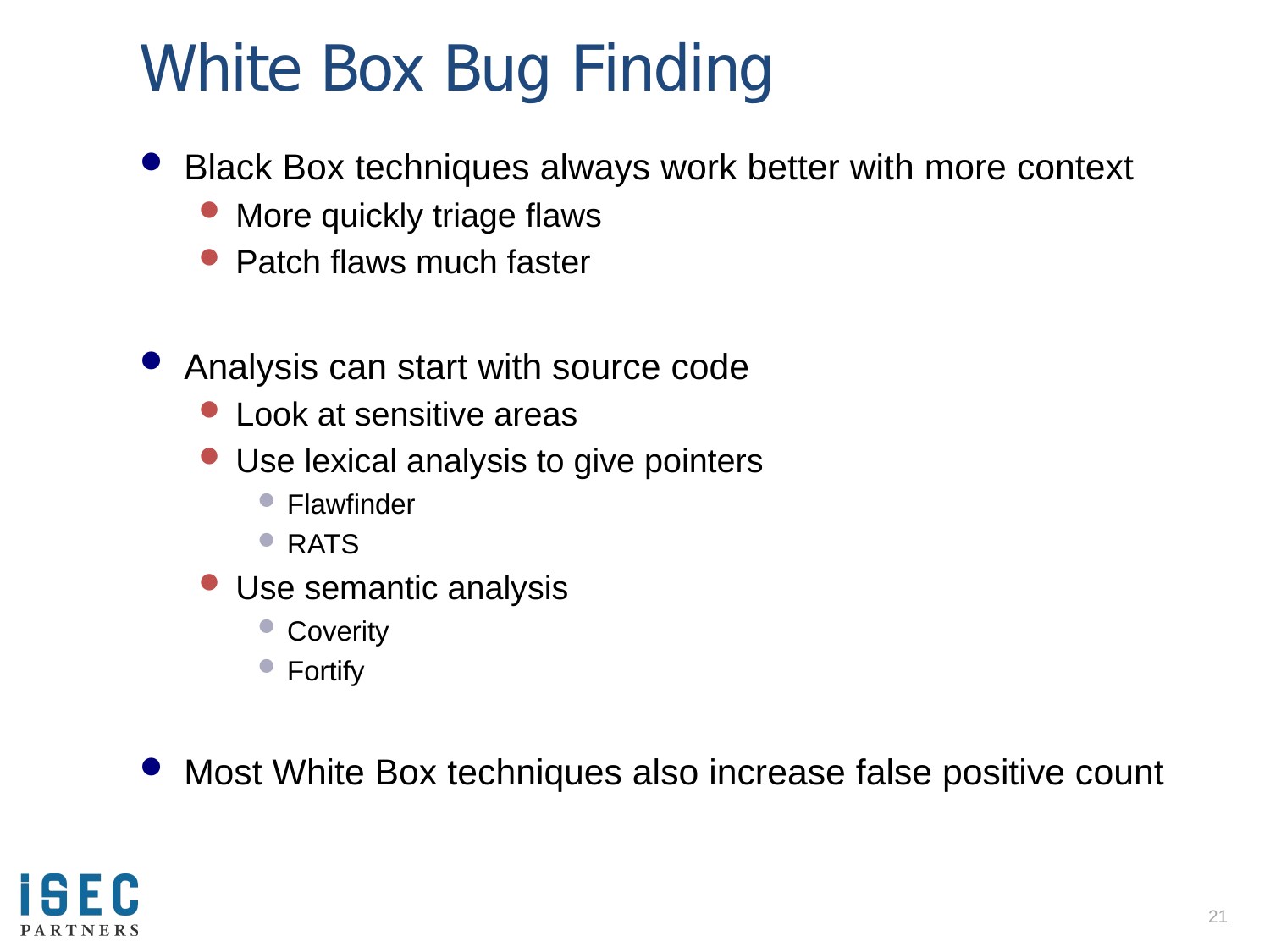

# White Box Bug Finding
Black Box techniques always work better with more context
More quickly triage flaws
Patch flaws much faster

Analysis can start with source code
Look at sensitive areas
Use lexical analysis to give pointers
Flawfinder
RATS
Use semantic analysis
Coverity
Fortify

Most White Box techniques also increase false positive count